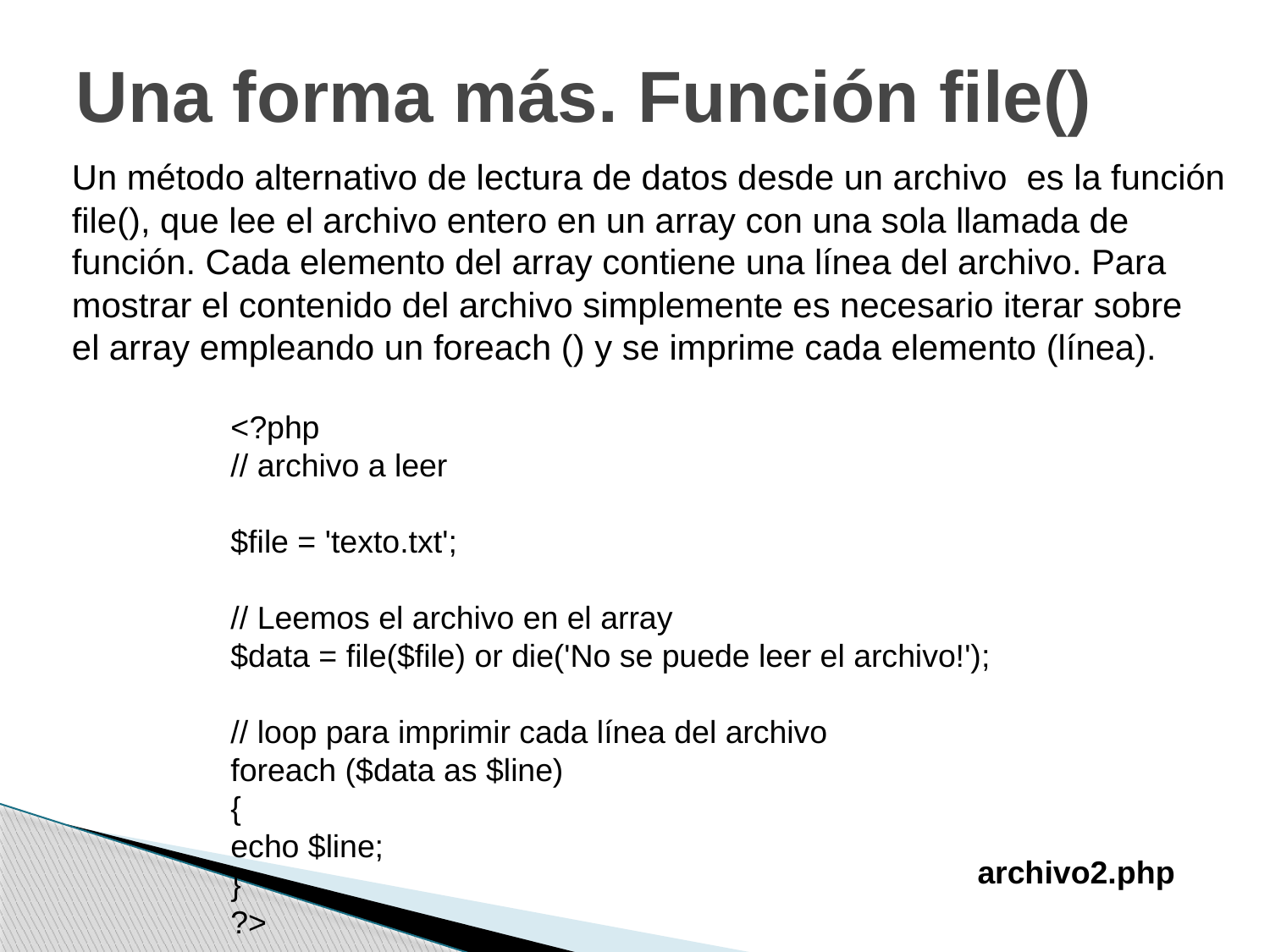

# Una forma más. Función file()
Un método alternativo de lectura de datos desde un archivo  es la función file(), que lee el archivo entero en un array con una sola llamada de función. Cada elemento del array contiene una línea del archivo. Para mostrar el contenido del archivo simplemente es necesario iterar sobre  el array empleando un foreach () y se imprime cada elemento (línea).
<?php
// archivo a leer

$file = 'texto.txt';

// Leemos el archivo en el array
$data = file($file) or die('No se puede leer el archivo!');

// loop para imprimir cada línea del archivo
foreach ($data as $line)
{
echo $line;
}
?>
archivo2.php